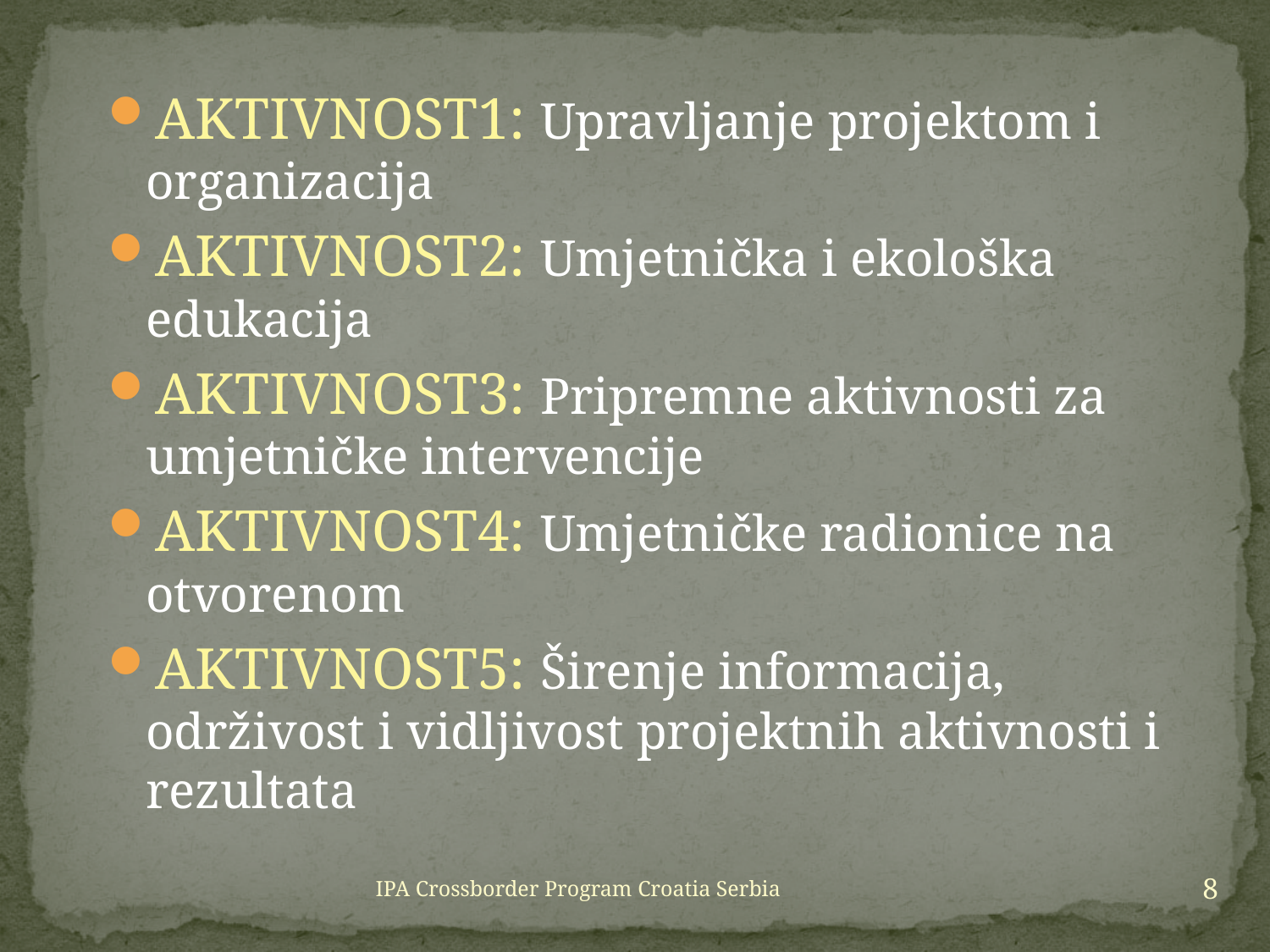

AKTIVNOST1: Upravljanje projektom i organizacija
AKTIVNOST2: Umjetnička i ekološka edukacija
AKTIVNOST3: Pripremne aktivnosti za umjetničke intervencije
AKTIVNOST4: Umjetničke radionice na otvorenom
AKTIVNOST5: Širenje informacija, održivost i vidljivost projektnih aktivnosti i rezultata

8
IPA Crossborder Program Croatia Serbia